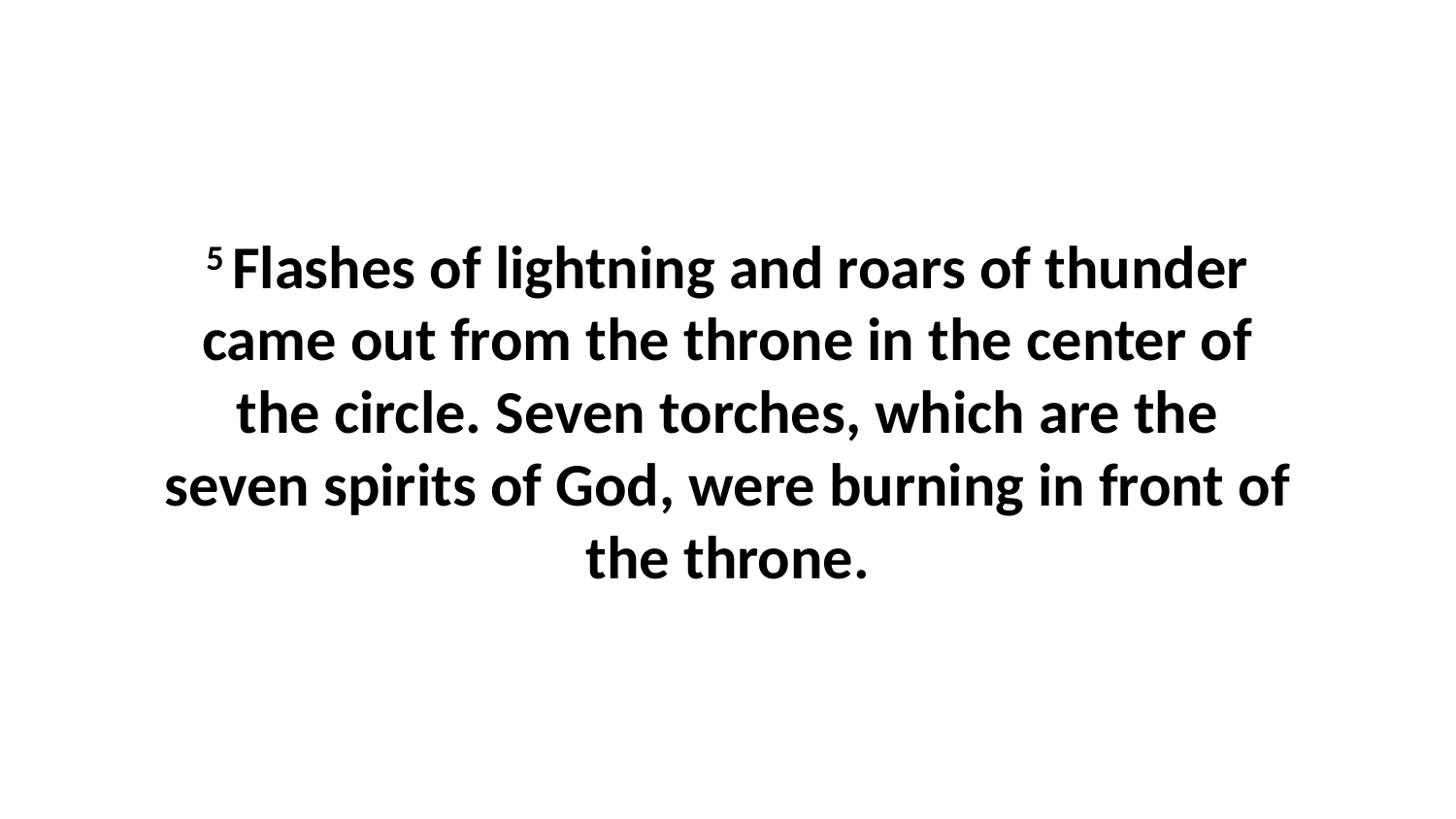

5 Flashes of lightning and roars of thunder came out from the throne in the center of the circle. Seven torches, which are the seven spirits of God, were burning in front of the throne.